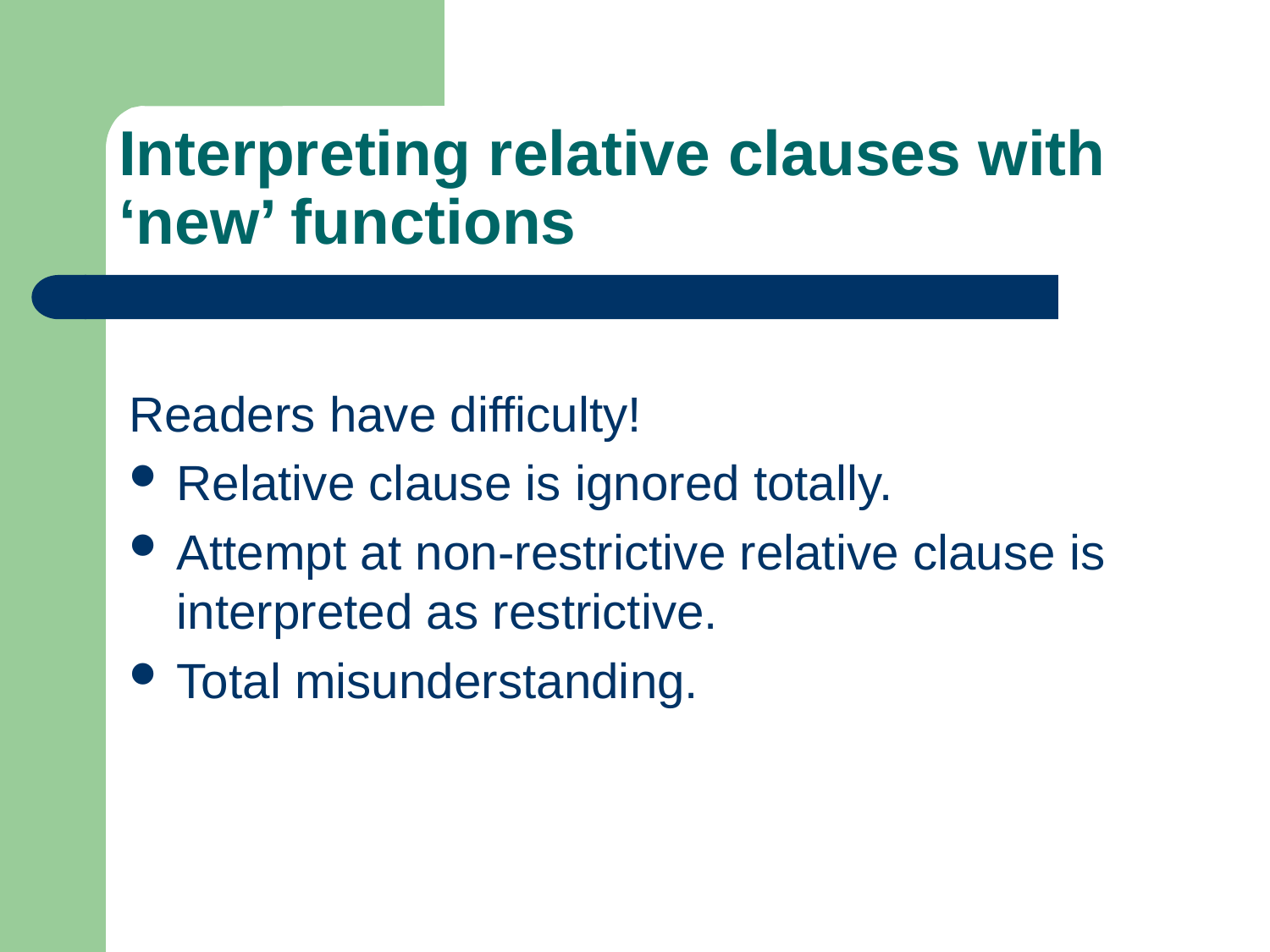

# Interpreting relative clauses with ‘new’ functions
Readers have difficulty!
Relative clause is ignored totally.
Attempt at non-restrictive relative clause is interpreted as restrictive.
Total misunderstanding.